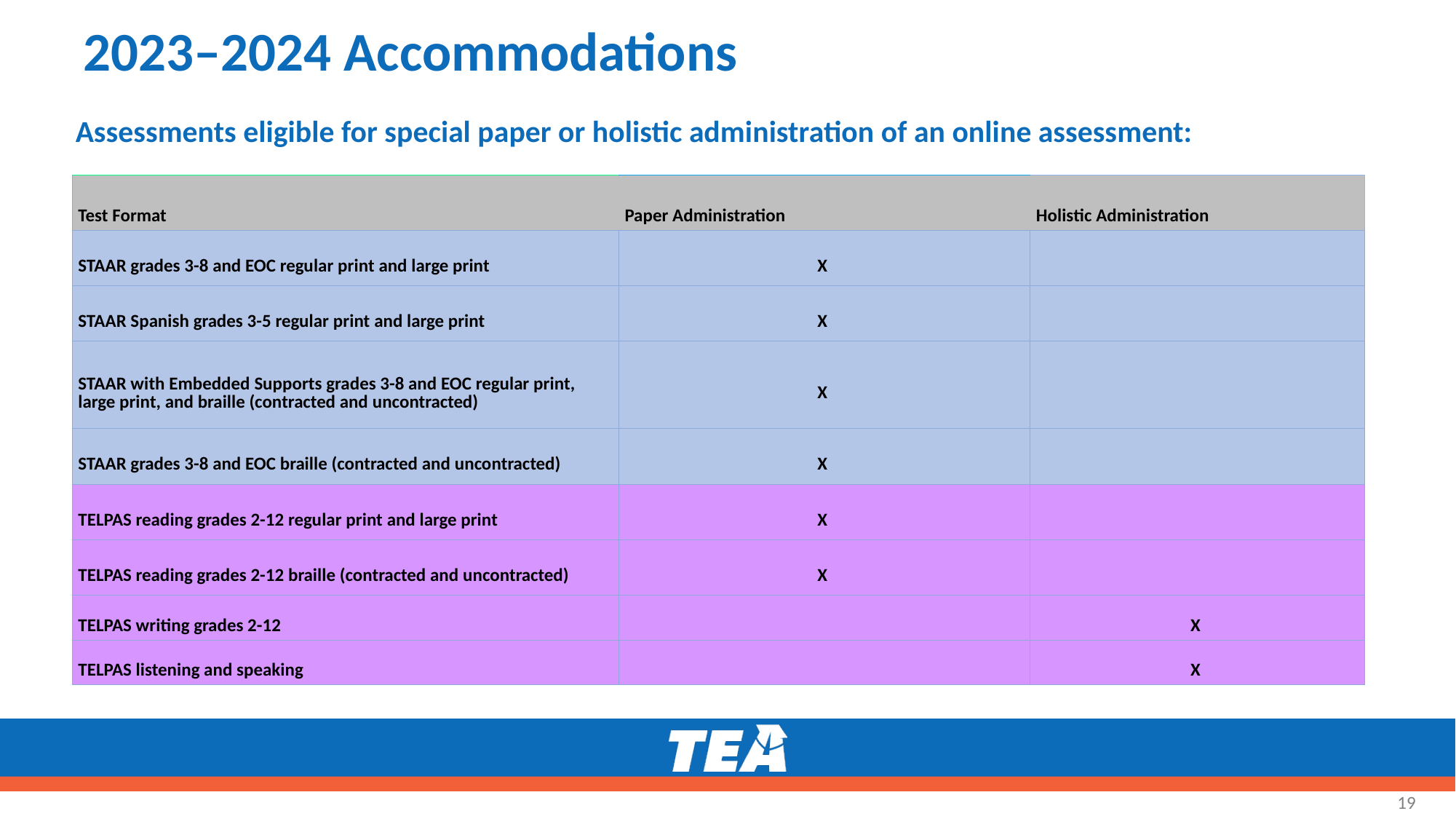

# 2023–2024 Accommodations
Assessments eligible for special paper or holistic administration of an online assessment:

| Test Format | Paper Administration | Holistic Administration |
| --- | --- | --- |
| STAAR grades 3-8 and EOC regular print and large print | X |  |
| STAAR Spanish grades 3-5 regular print and large print | X |  |
| STAAR with Embedded Supports grades 3-8 and EOC regular print, large print, and braille (contracted and uncontracted) | X |  |
| STAAR grades 3-8 and EOC braille (contracted and uncontracted) | X |  |
| TELPAS reading grades 2-12 regular print and large print | X |  |
| TELPAS reading grades 2-12 braille (contracted and uncontracted) | X |  |
| TELPAS writing grades 2-12 |  | X |
| TELPAS listening and speaking |  | X |
19